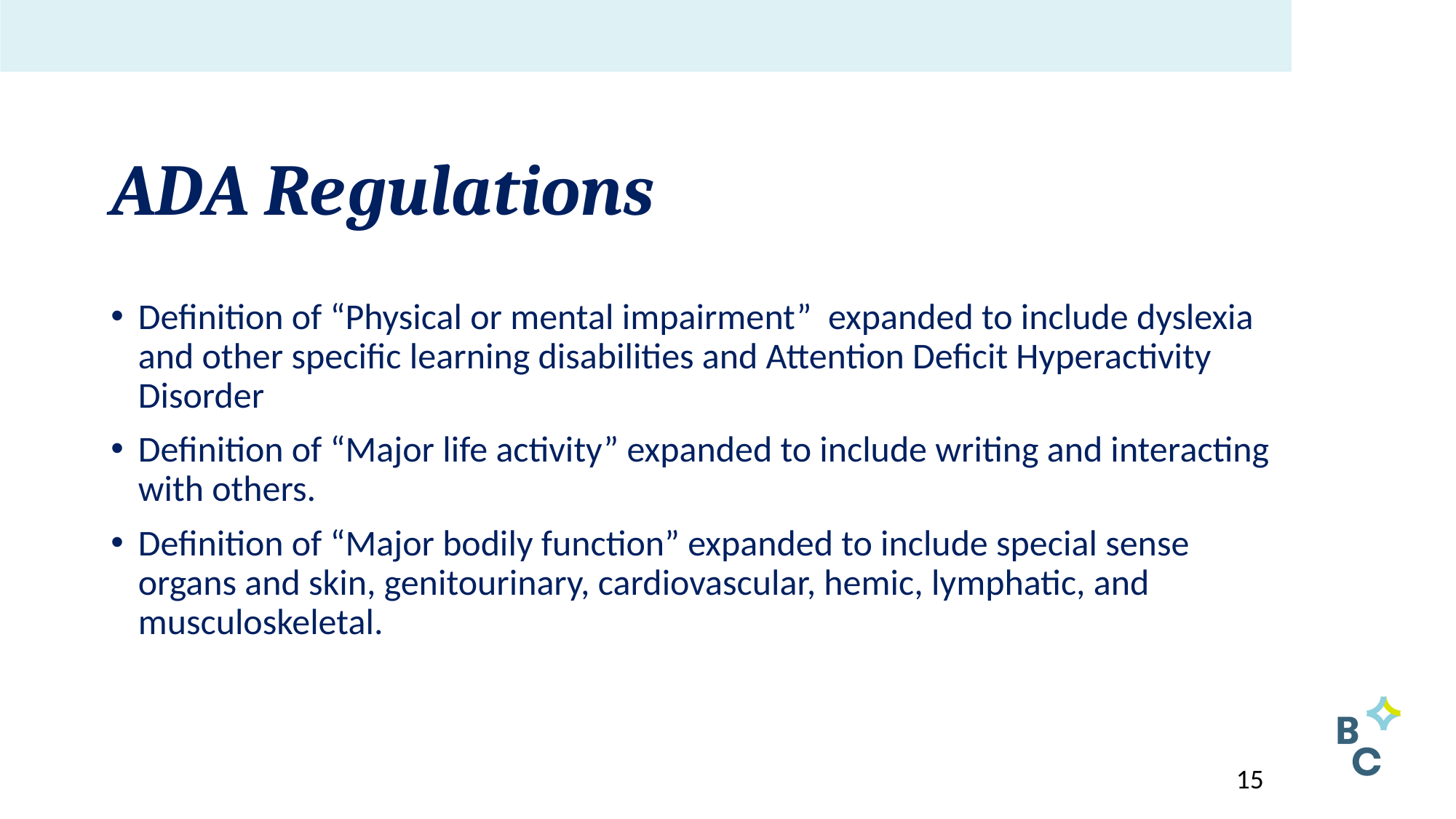

# ADA Regulations
Definition of “Physical or mental impairment”  expanded to include dyslexia and other specific learning disabilities and Attention Deficit Hyperactivity Disorder
Definition of “Major life activity” expanded to include writing and interacting with others.
Definition of “Major bodily function” expanded to include special sense organs and skin, genitourinary, cardiovascular, hemic, lymphatic, and musculoskeletal.

15